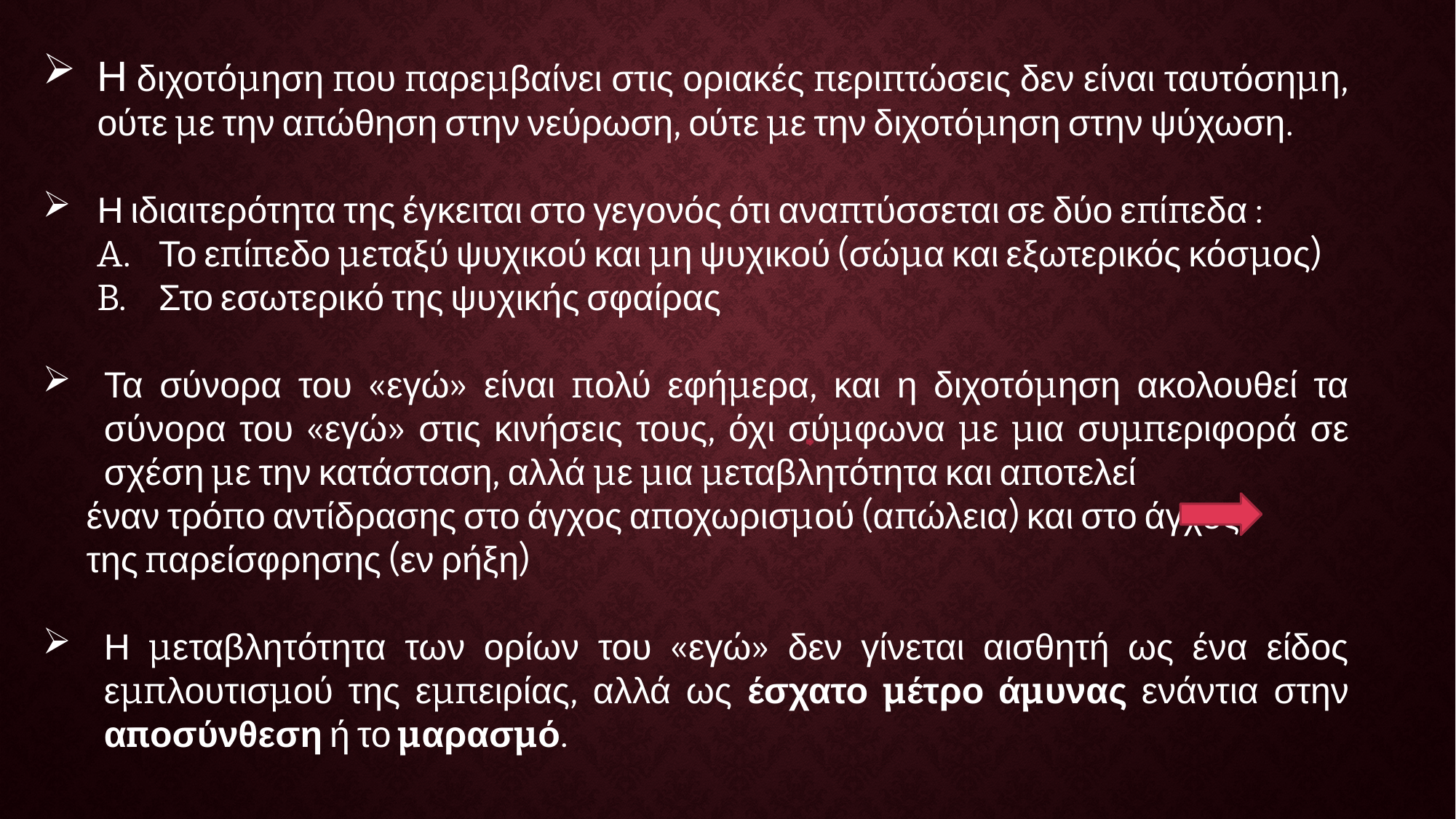

Η διχοτόμηση που παρεμβαίνει στις οριακές περιπτώσεις δεν είναι ταυτόσημη, ούτε με την απώθηση στην νεύρωση, ούτε με την διχοτόμηση στην ψύχωση.

Η ιδιαιτερότητα της έγκειται στο γεγονός ότι αναπτύσσεται σε δύο επίπεδα :
Το επίπεδο μεταξύ ψυχικού και μη ψυχικού (σώμα και εξωτερικός κόσμος)
Στο εσωτερικό της ψυχικής σφαίρας

Τα σύνορα του «εγώ» είναι πολύ εφήμερα, και η διχοτόμηση ακολουθεί τα σύνορα του «εγώ» στις κινήσεις τους, όχι σύμφωνα με μια συμπεριφορά σε σχέση με την κατάσταση, αλλά με μια μεταβλητότητα και αποτελεί
      έναν τρόπο αντίδρασης στο άγχος αποχωρισμού (απώλεια) και στο άγχος
      της παρείσφρησης (εν ρήξη)

Η μεταβλητότητα των ορίων του «εγώ» δεν γίνεται αισθητή ως ένα είδος εμπλουτισμού της εμπειρίας, αλλά ως έσχατο μέτρο άμυνας ενάντια στην αποσύνθεση ή το μαρασμό.